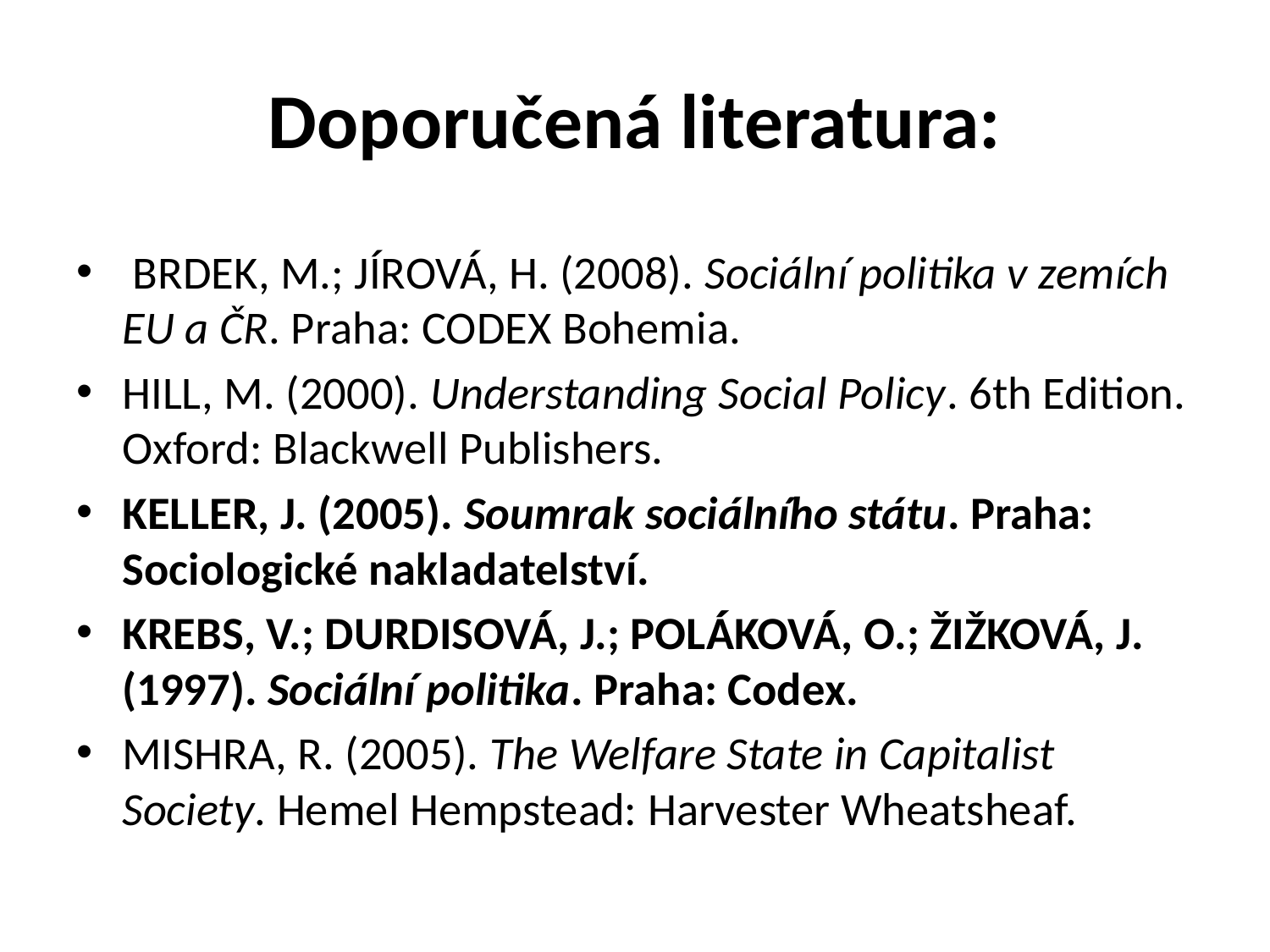

# Doporučená literatura:
 BRDEK, M.; JÍROVÁ, H. (2008). Sociální politika v zemích EU a ČR. Praha: CODEX Bohemia.
HILL, M. (2000). Understanding Social Policy. 6th Edition. Oxford: Blackwell Publishers.
KELLER, J. (2005). Soumrak sociálního státu. Praha: Sociologické nakladatelství.
KREBS, V.; DURDISOVÁ, J.; POLÁKOVÁ, O.; ŽIŽKOVÁ, J. (1997). Sociální politika. Praha: Codex.
MISHRA, R. (2005). The Welfare State in Capitalist Society. Hemel Hempstead: Harvester Wheatsheaf.